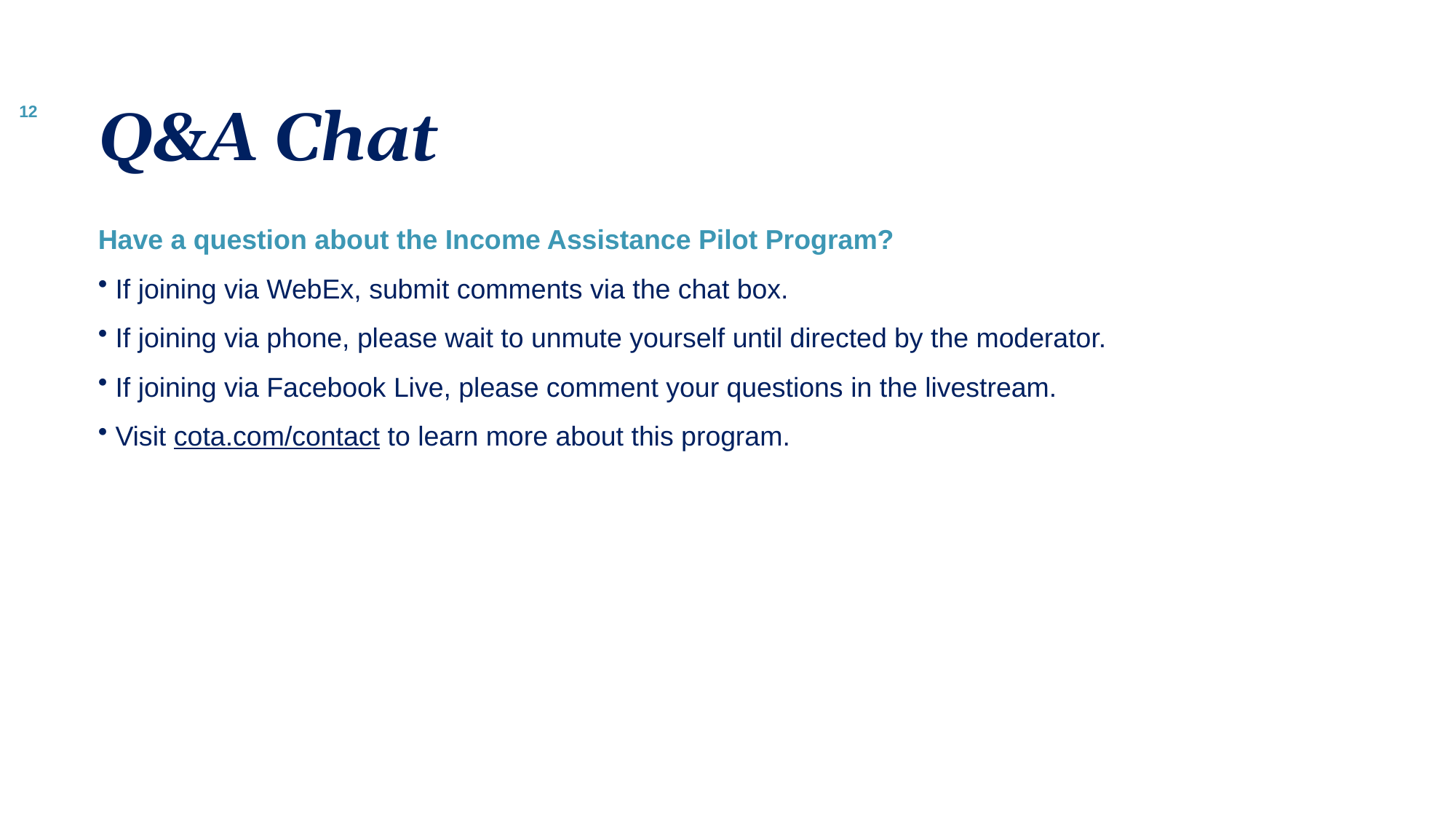

# Q&A Chat
Have a question about the Income Assistance Pilot Program?​
 If joining via WebEx, submit comments via the chat box. ​
 If joining via phone, please wait to unmute yourself until directed by the moderator. ​
 If joining via Facebook Live, please comment your questions​ in the livestream. ​
 Visit cota.com/contact to learn more about this program.